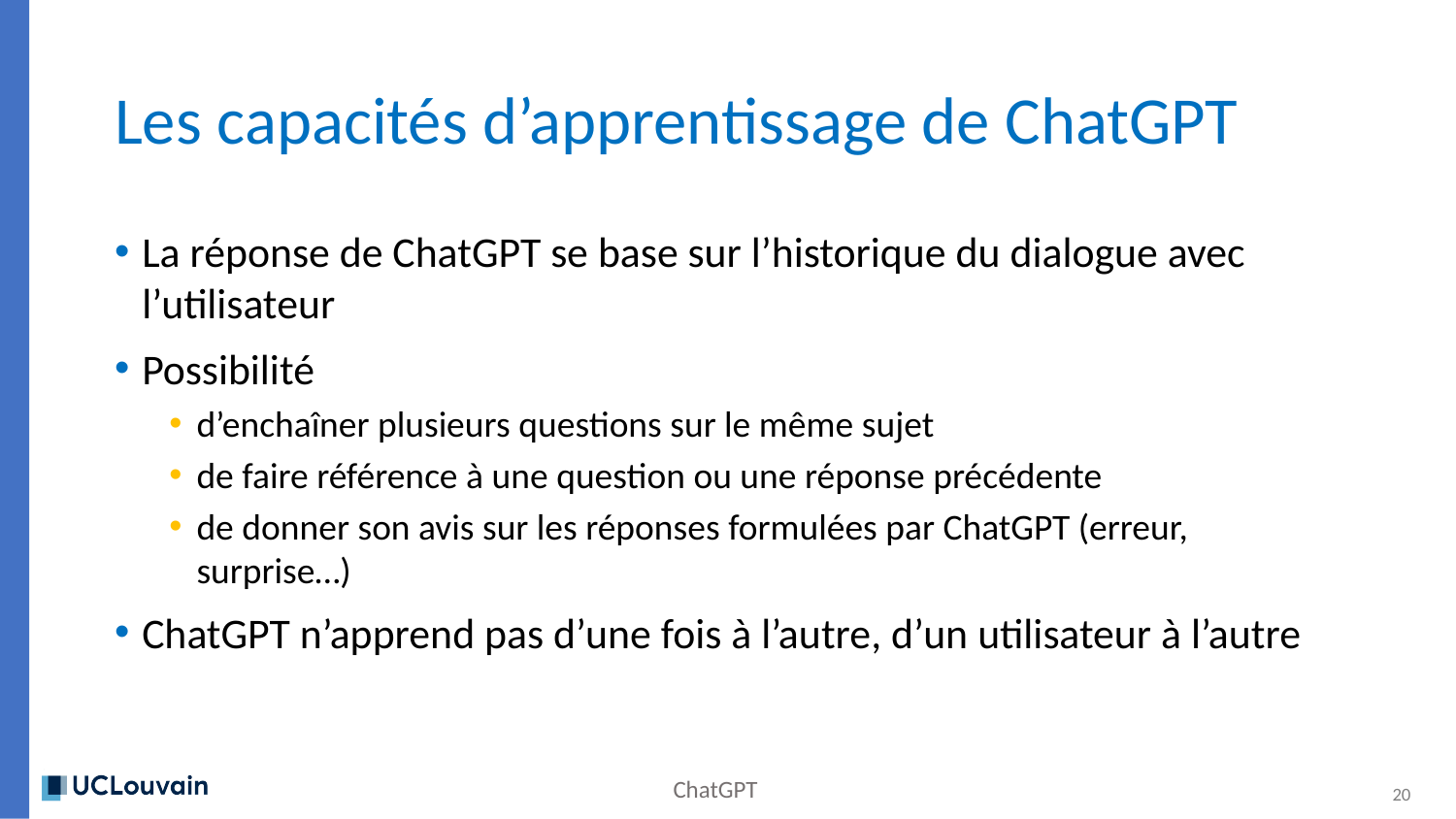

# Les capacités d’apprentissage de ChatGPT
La réponse de ChatGPT se base sur l’historique du dialogue avec l’utilisateur
Possibilité
d’enchaîner plusieurs questions sur le même sujet
de faire référence à une question ou une réponse précédente
de donner son avis sur les réponses formulées par ChatGPT (erreur, surprise…)
ChatGPT n’apprend pas d’une fois à l’autre, d’un utilisateur à l’autre